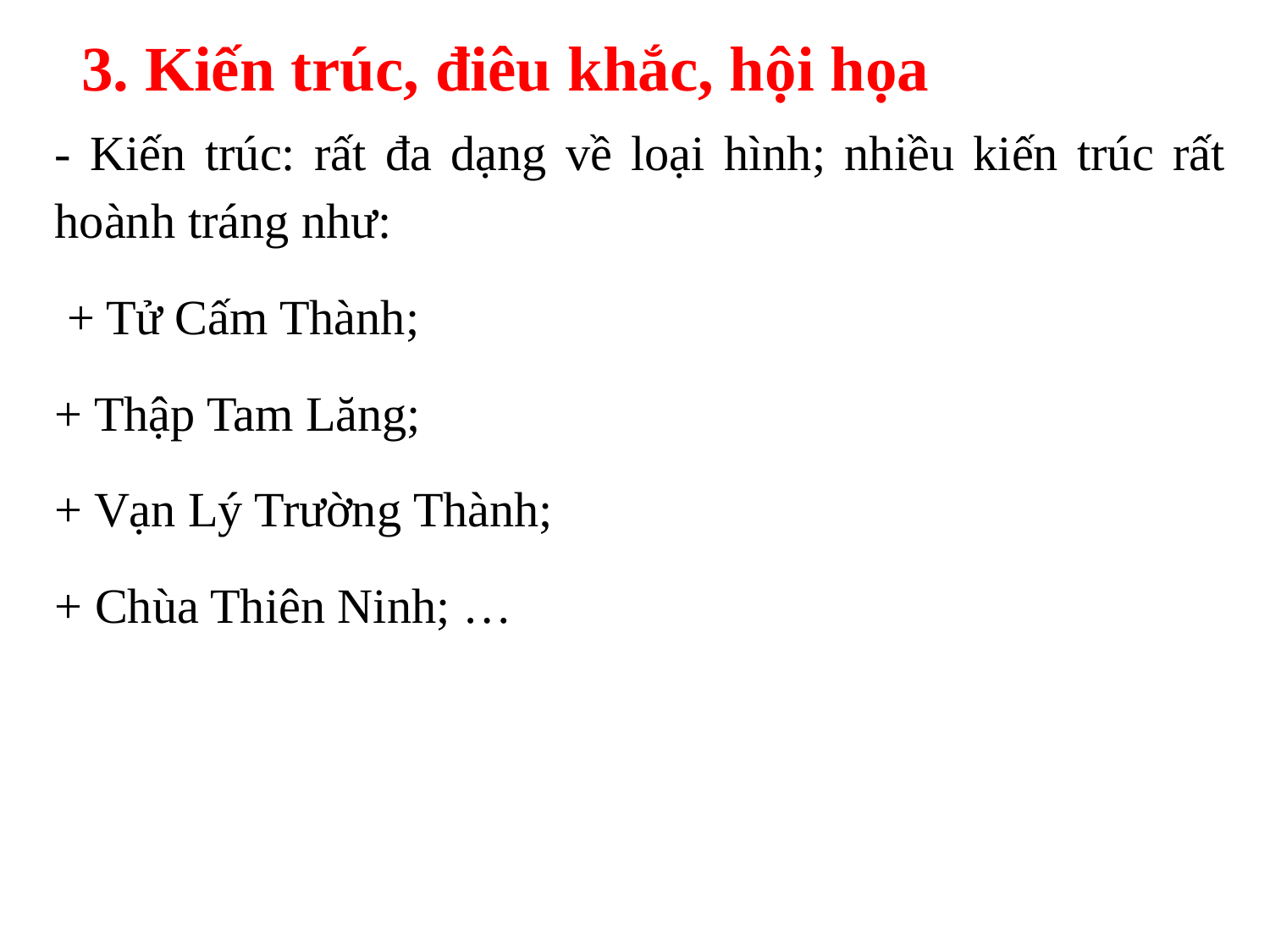

3. Kiến trúc, điêu khắc, hội họa

- Kiến trúc: rất đa dạng về loại hình; nhiều kiến trúc rất hoành tráng như:
 + Tử Cấm Thành;
+ Thập Tam Lăng;
+ Vạn Lý Trường Thành;
+ Chùa Thiên Ninh; …